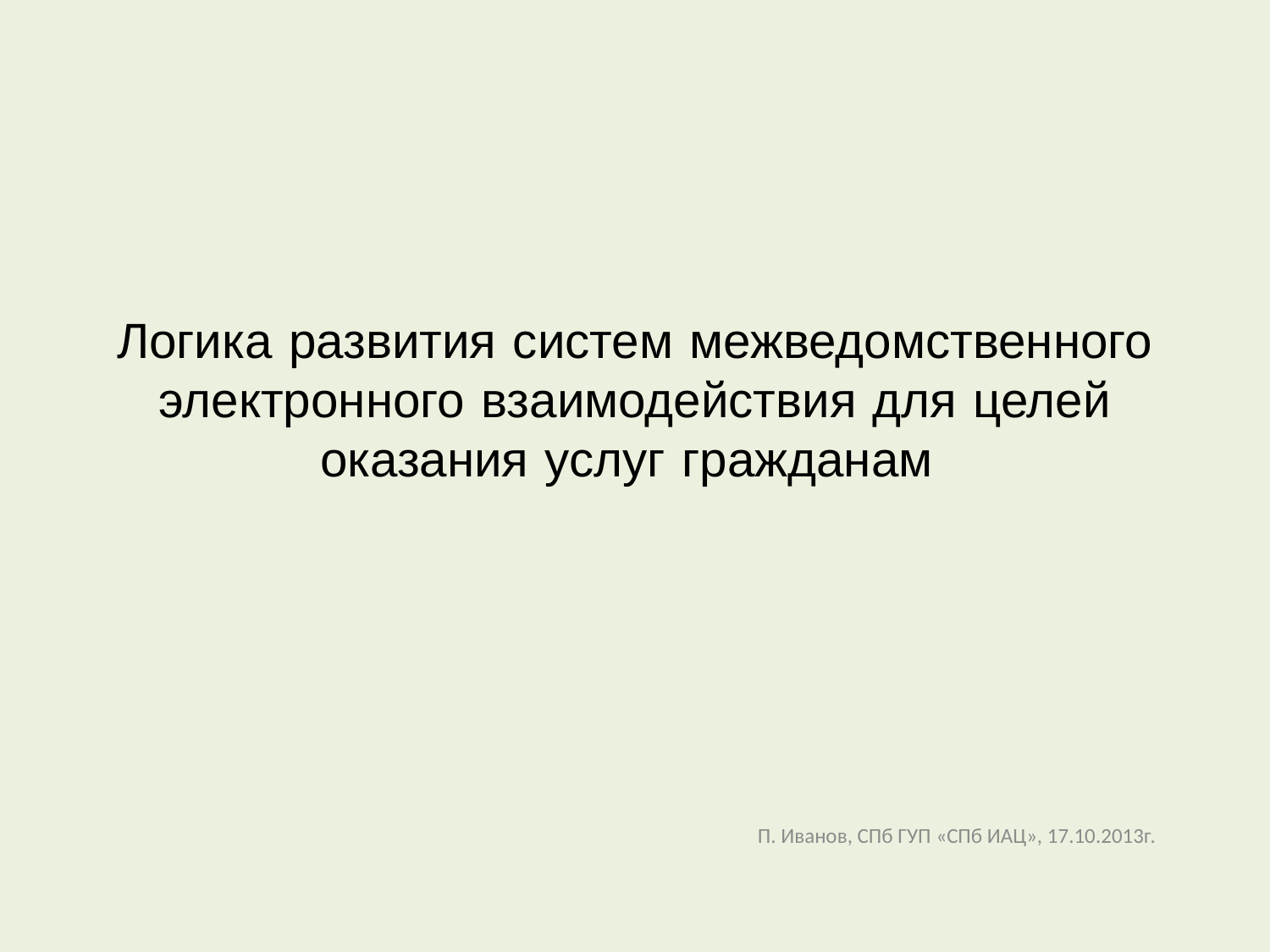

# Логика развития систем межведомственного электронного взаимодействия для целей оказания услуг гражданам
П. Иванов, СПб ГУП «СПб ИАЦ», 17.10.2013г.